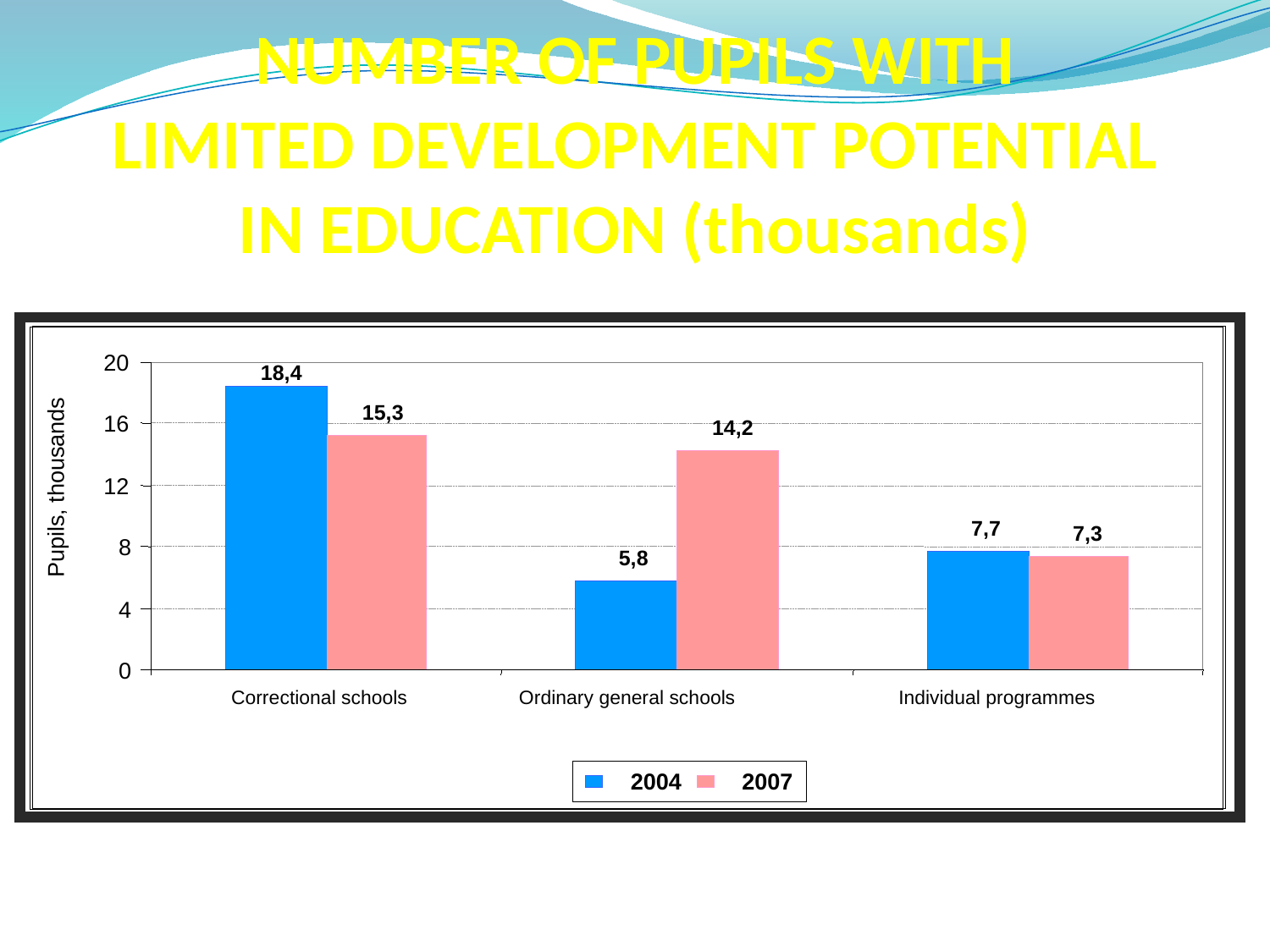

# NUMBER OF PUPILS WITH LIMITED DEVELOPMENT POTENTIAL IN EDUCATION (thousands)

20
18,4

15,3
16
14,2

12
Pupils, thousands

7,7
7,3
8
5,8

4

0

Correctional schools
Ordinary general schools
Individual programmes

2004
2007